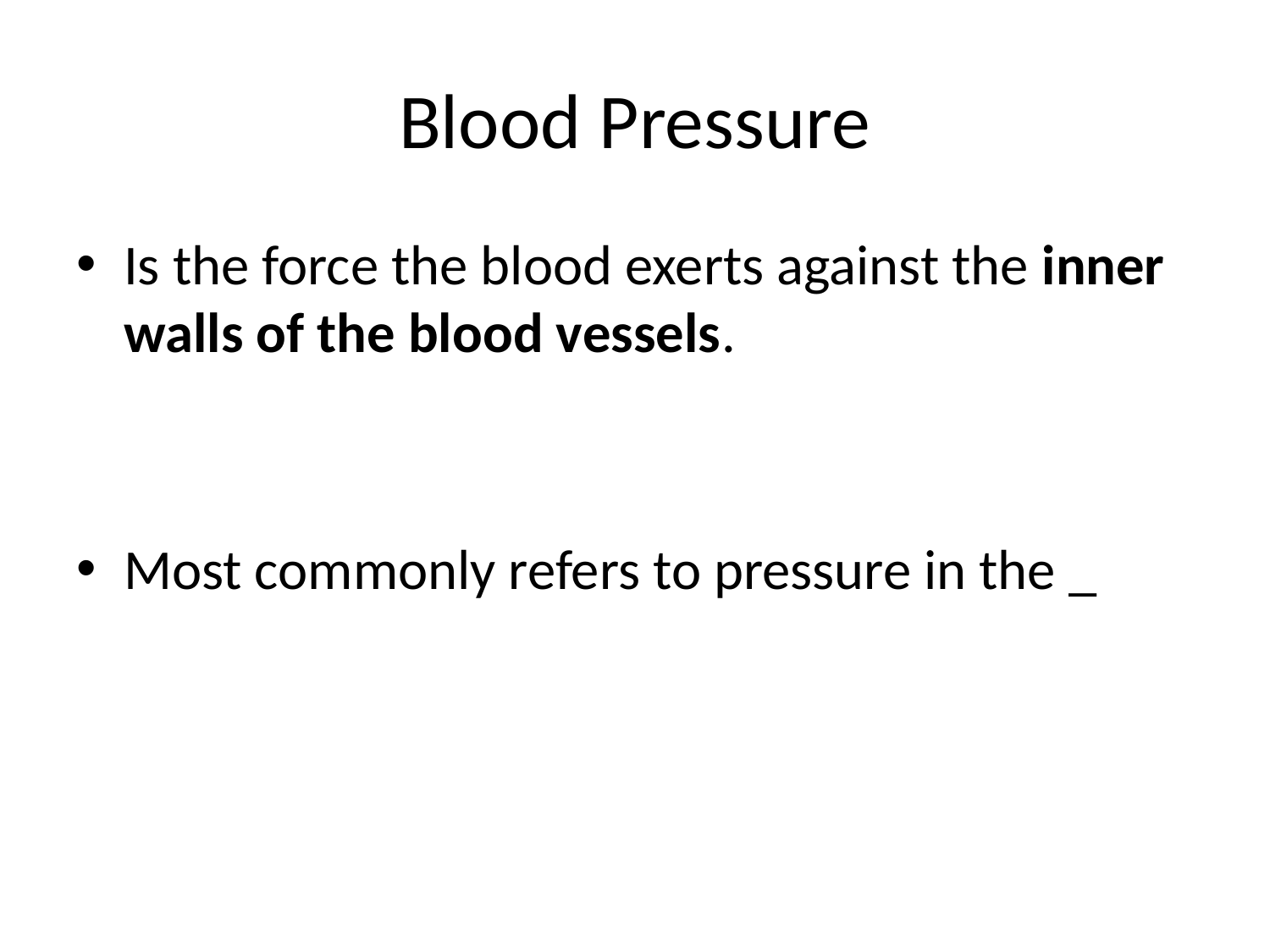

# Blood Pressure
Is the force the blood exerts against the inner walls of the blood vessels.

Most commonly refers to pressure in the _